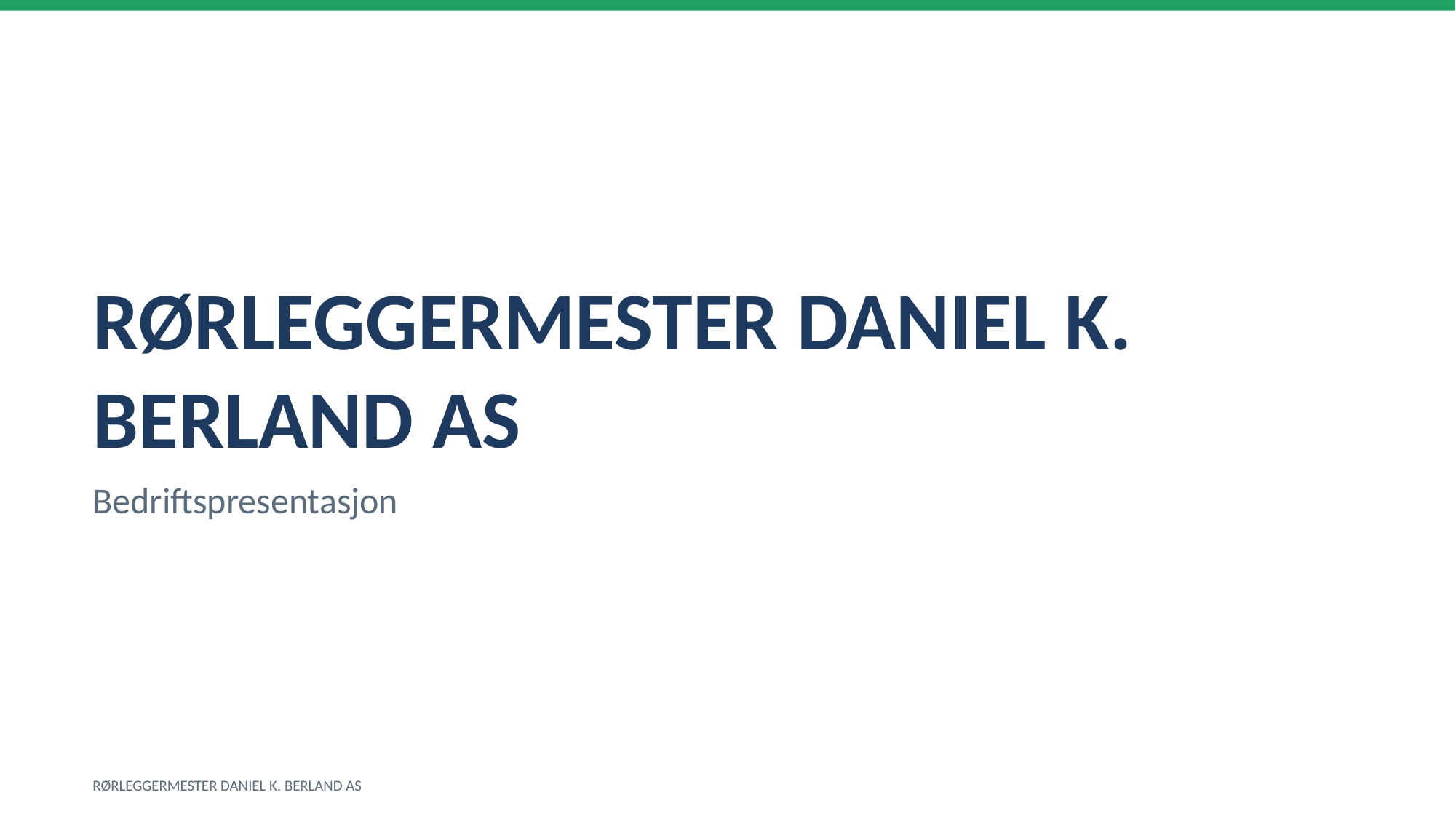

RØRLEGGERMESTER DANIEL K. BERLAND AS
Bedriftspresentasjon
RØRLEGGERMESTER DANIEL K. BERLAND AS